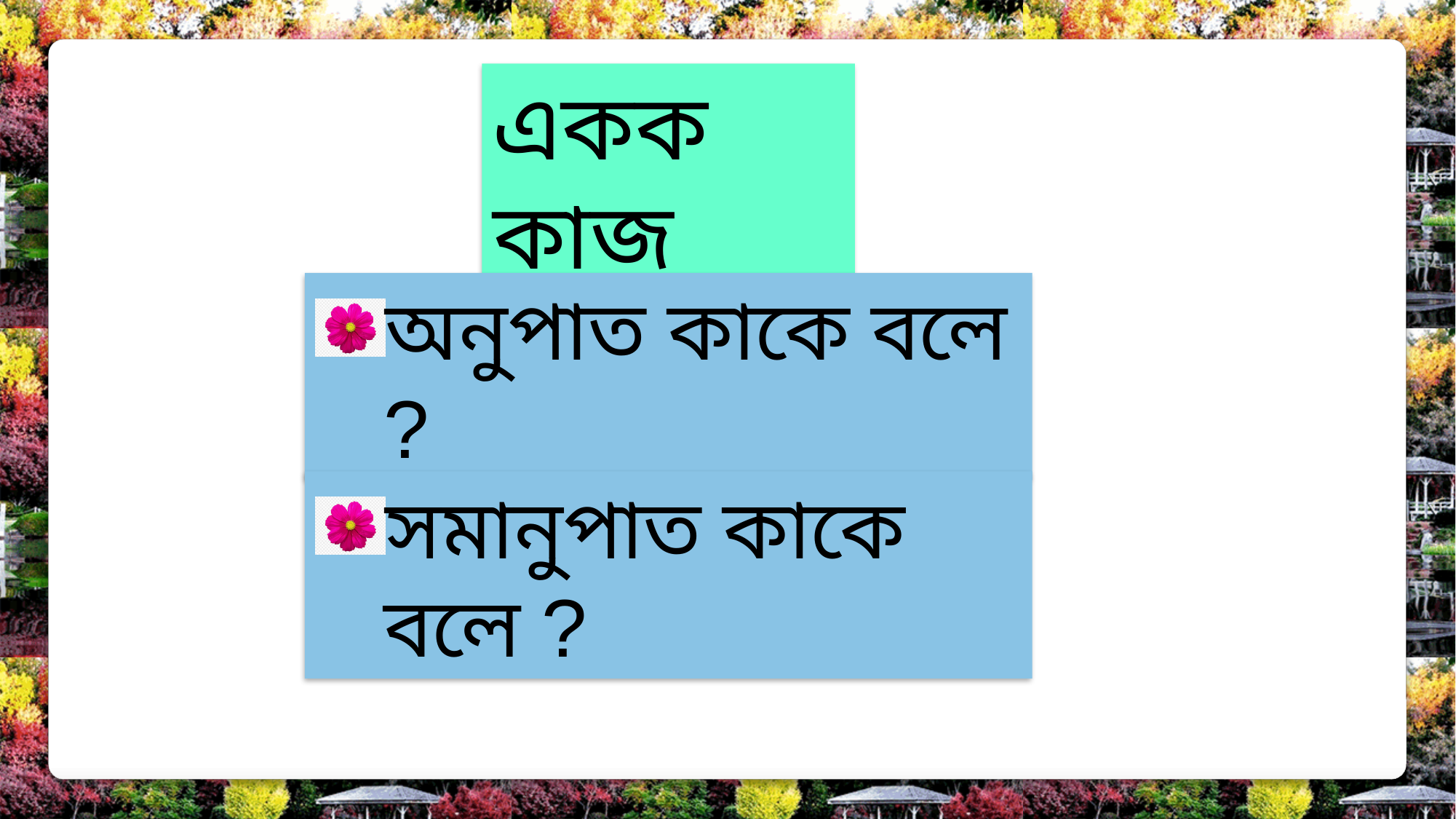

একক কাজ
অনুপাত কাকে বলে ?
সমানুপাত কাকে বলে ?